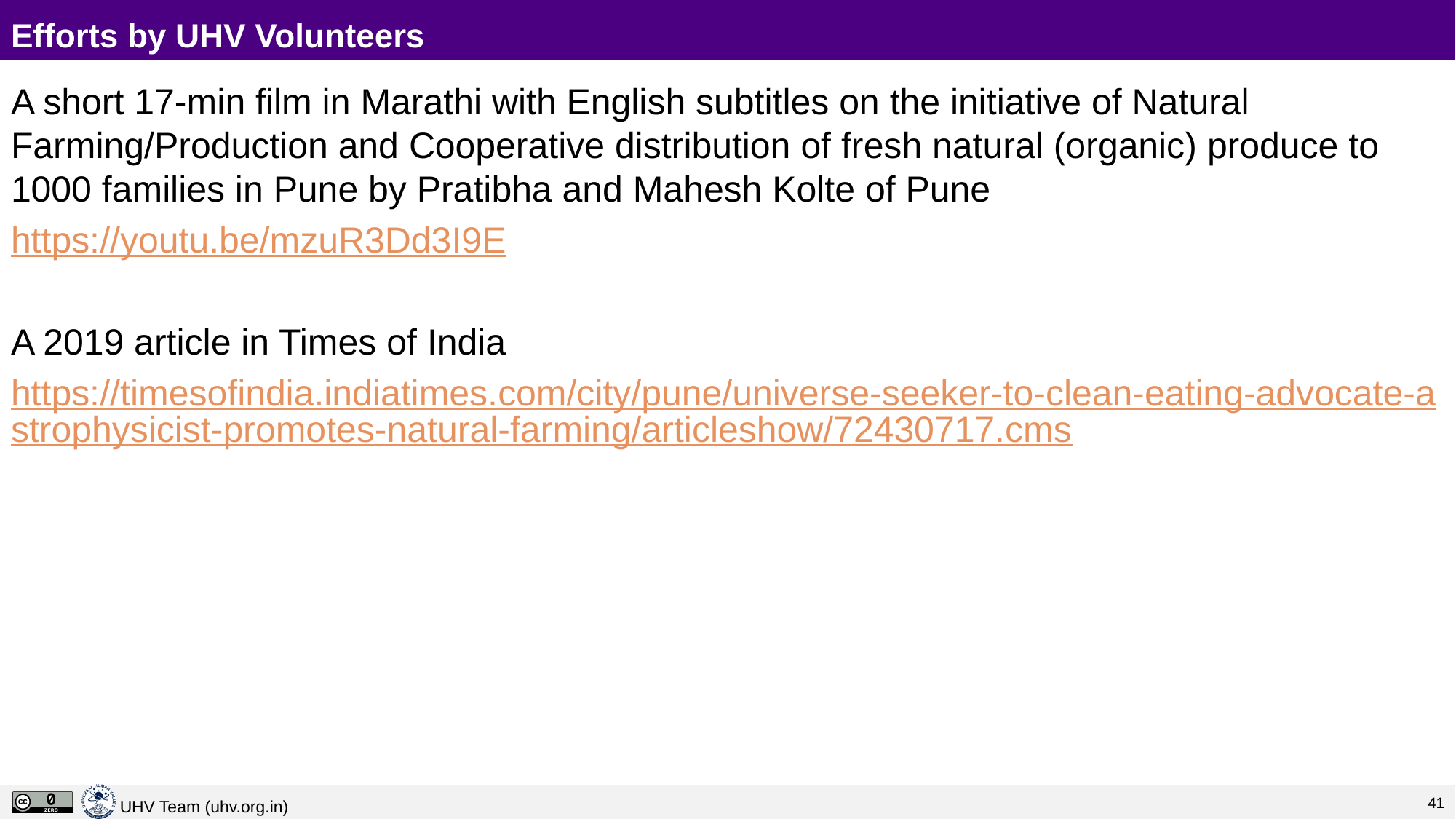

# Efforts by UHV Volunteers
A short 17-min film in Marathi with English subtitles on the initiative of Natural Farming/Production and Cooperative distribution of fresh natural (organic) produce to 1000 families in Pune by Pratibha and Mahesh Kolte of Pune
https://youtu.be/mzuR3Dd3I9E

A 2019 article in Times of India
https://timesofindia.indiatimes.com/city/pune/universe-seeker-to-clean-eating-advocate-astrophysicist-promotes-natural-farming/articleshow/72430717.cms